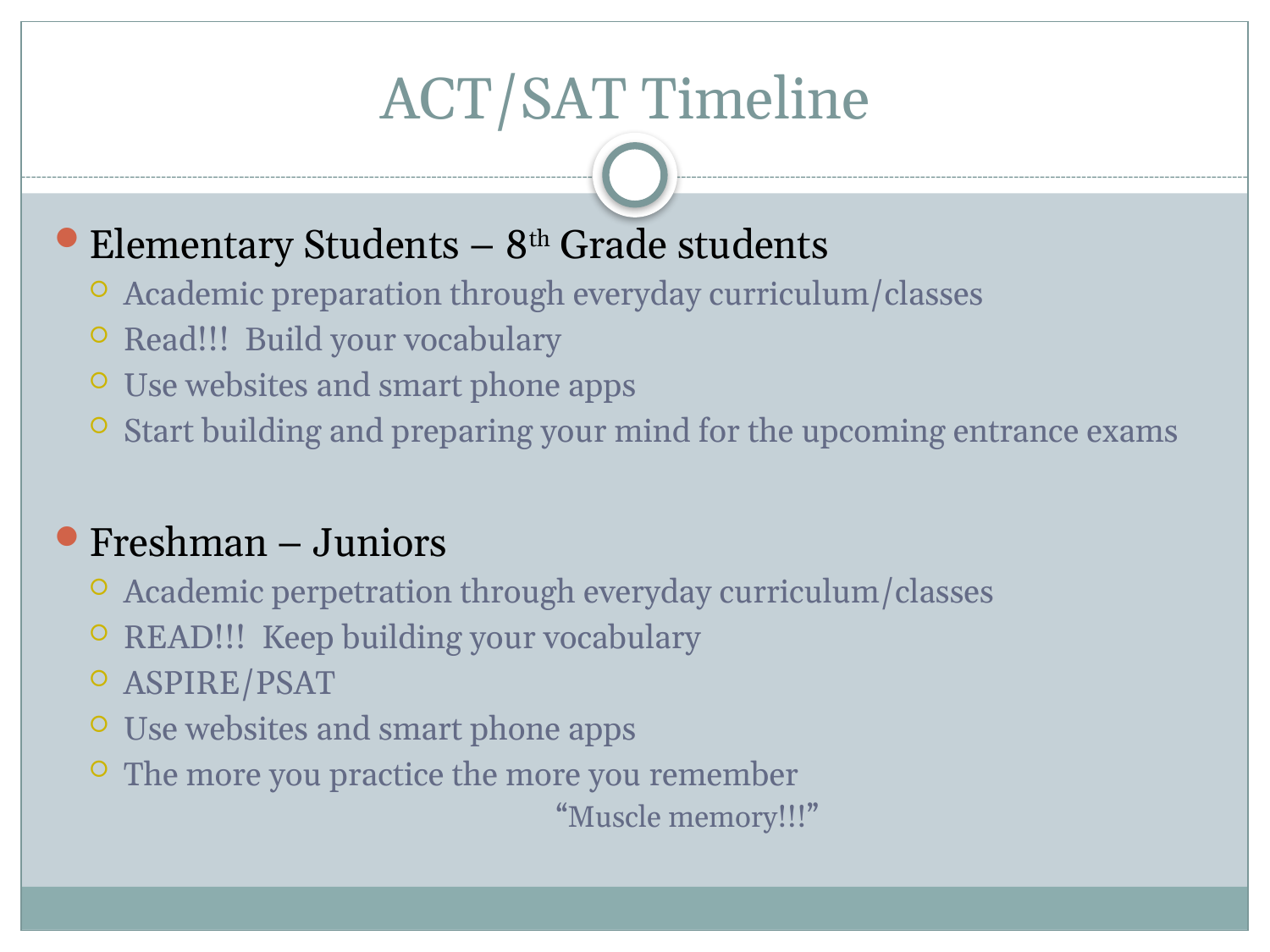

# ACT/SAT Timeline
Elementary Students – 8th Grade students
Academic preparation through everyday curriculum/classes
Read!!!  Build your vocabulary
Use websites and smart phone apps
Start building and preparing your mind for the upcoming entrance exams

Freshman – Juniors
Academic perpetration through everyday curriculum/classes
READ!!!  Keep building your vocabulary
ASPIRE/PSAT
Use websites and smart phone apps
The more you practice the more you remember
“Muscle memory!!!”